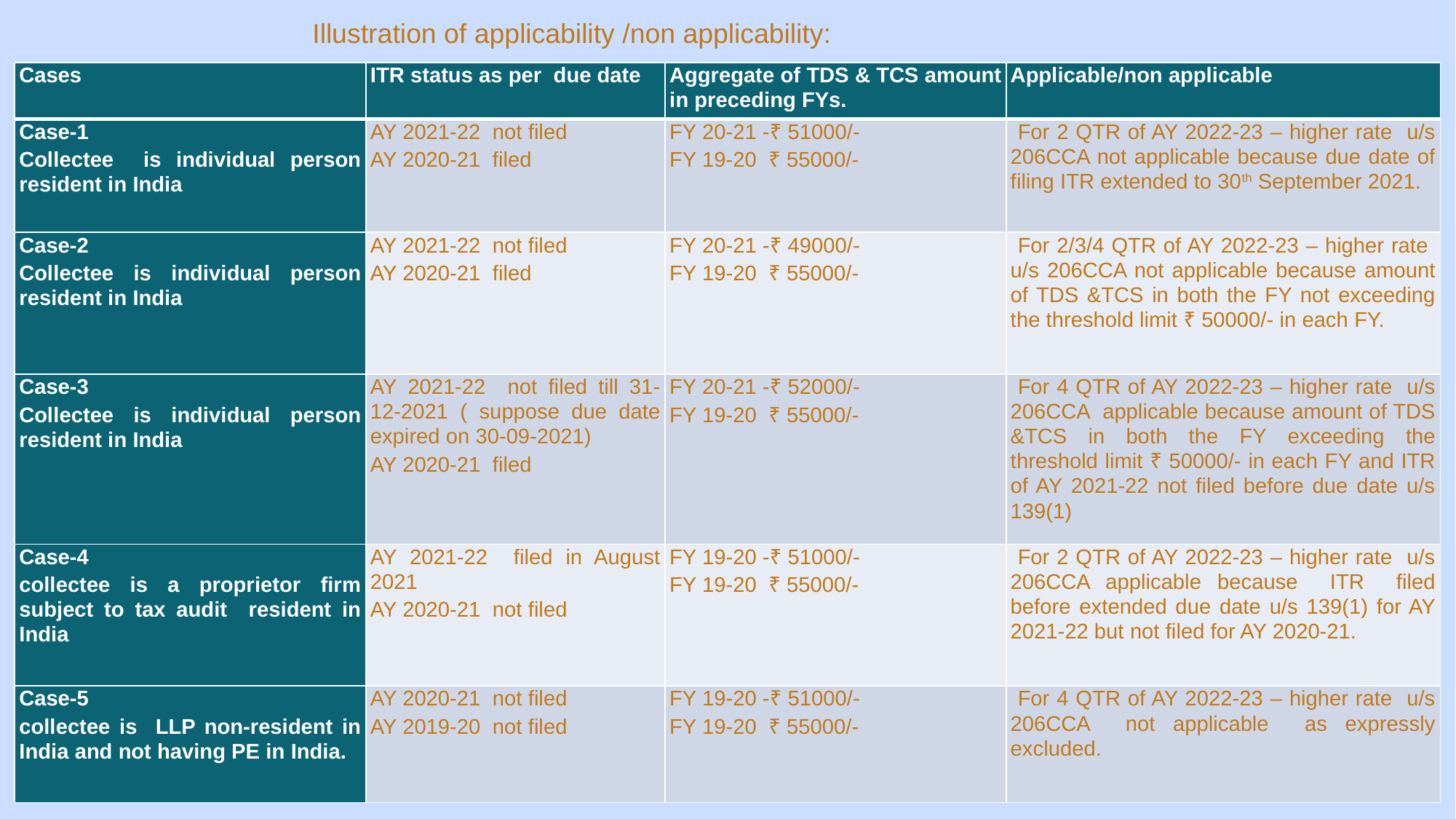

Illustration of applicability /non applicability:
| Cases | ITR status as per due date | Aggregate of TDS & TCS amount in preceding FYs. | Applicable/non applicable |
| --- | --- | --- | --- |
| Case-1 Collectee is individual person resident in India | AY 2021-22 not filed AY 2020-21 filed | FY 20-21 -₹ 51000/- FY 19-20 ₹ 55000/- | For 2 QTR of AY 2022-23 – higher rate u/s 206CCA not applicable because due date of filing ITR extended to 30th September 2021. |
| Case-2 Collectee is individual person resident in India | AY 2021-22 not filed AY 2020-21 filed | FY 20-21 -₹ 49000/- FY 19-20 ₹ 55000/- | For 2/3/4 QTR of AY 2022-23 – higher rate u/s 206CCA not applicable because amount of TDS &TCS in both the FY not exceeding the threshold limit ₹ 50000/- in each FY. |
| Case-3 Collectee is individual person resident in India | AY 2021-22 not filed till 31-12-2021 ( suppose due date expired on 30-09-2021) AY 2020-21 filed | FY 20-21 -₹ 52000/- FY 19-20 ₹ 55000/- | For 4 QTR of AY 2022-23 – higher rate u/s 206CCA applicable because amount of TDS &TCS in both the FY exceeding the threshold limit ₹ 50000/- in each FY and ITR of AY 2021-22 not filed before due date u/s 139(1) |
| Case-4 collectee is a proprietor firm subject to tax audit resident in India | AY 2021-22 filed in August 2021 AY 2020-21 not filed | FY 19-20 -₹ 51000/- FY 19-20 ₹ 55000/- | For 2 QTR of AY 2022-23 – higher rate u/s 206CCA applicable because ITR filed before extended due date u/s 139(1) for AY 2021-22 but not filed for AY 2020-21. |
| Case-5 collectee is LLP non-resident in India and not having PE in India. | AY 2020-21 not filed AY 2019-20 not filed | FY 19-20 -₹ 51000/- FY 19-20 ₹ 55000/- | For 4 QTR of AY 2022-23 – higher rate u/s 206CCA not applicable as expressly excluded. |
65